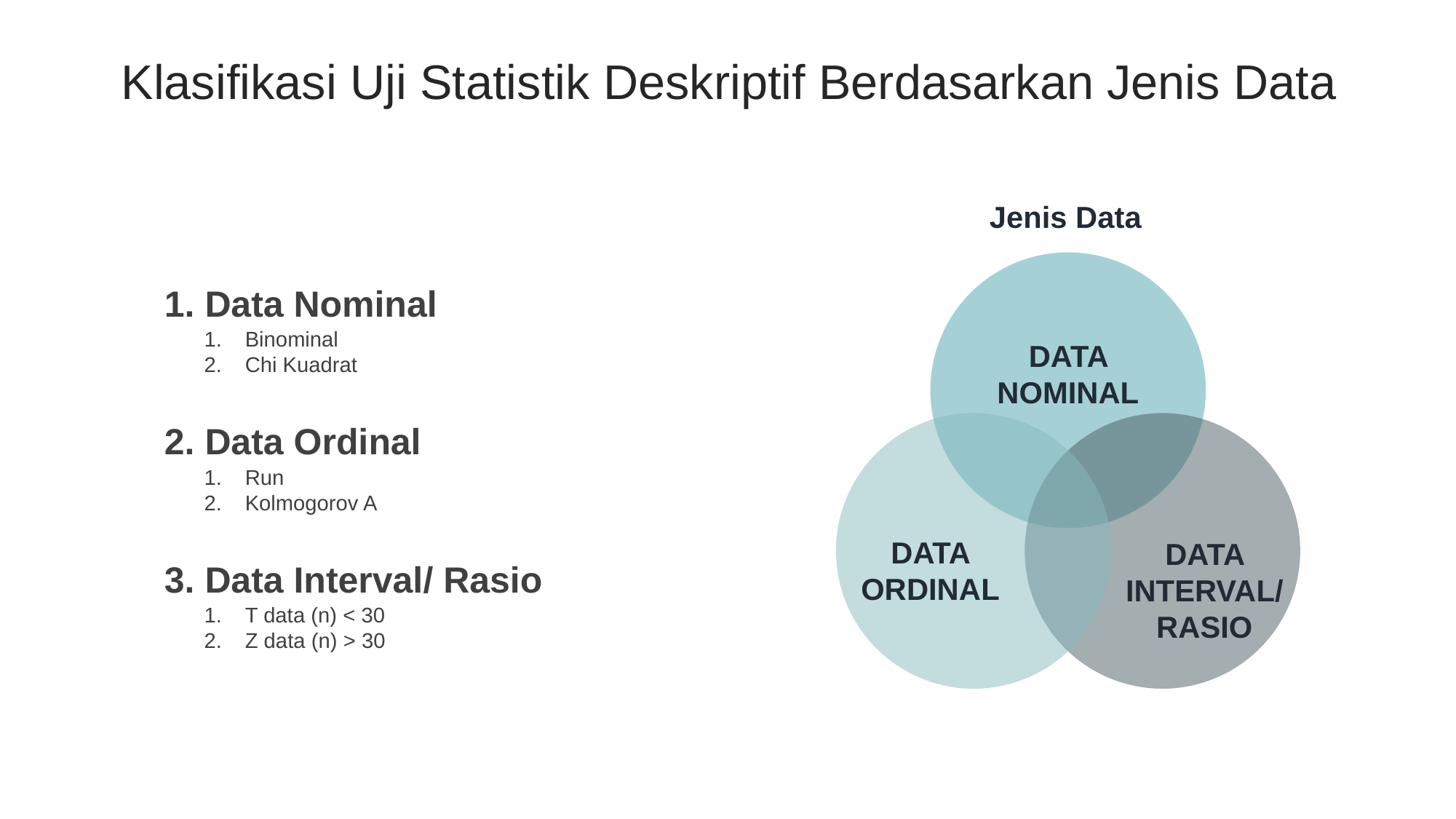

Klasifikasi Uji Statistik Deskriptif Berdasarkan Jenis Data
Jenis Data

DATA NOMINAL
DATA ORDINAL
DATA INTERVAL/ RASIO
1. Data Nominal
Binominal
Chi Kuadrat
2. Data Ordinal
Run
Kolmogorov A
3. Data Interval/ Rasio
T data (n) < 30
Z data (n) > 30